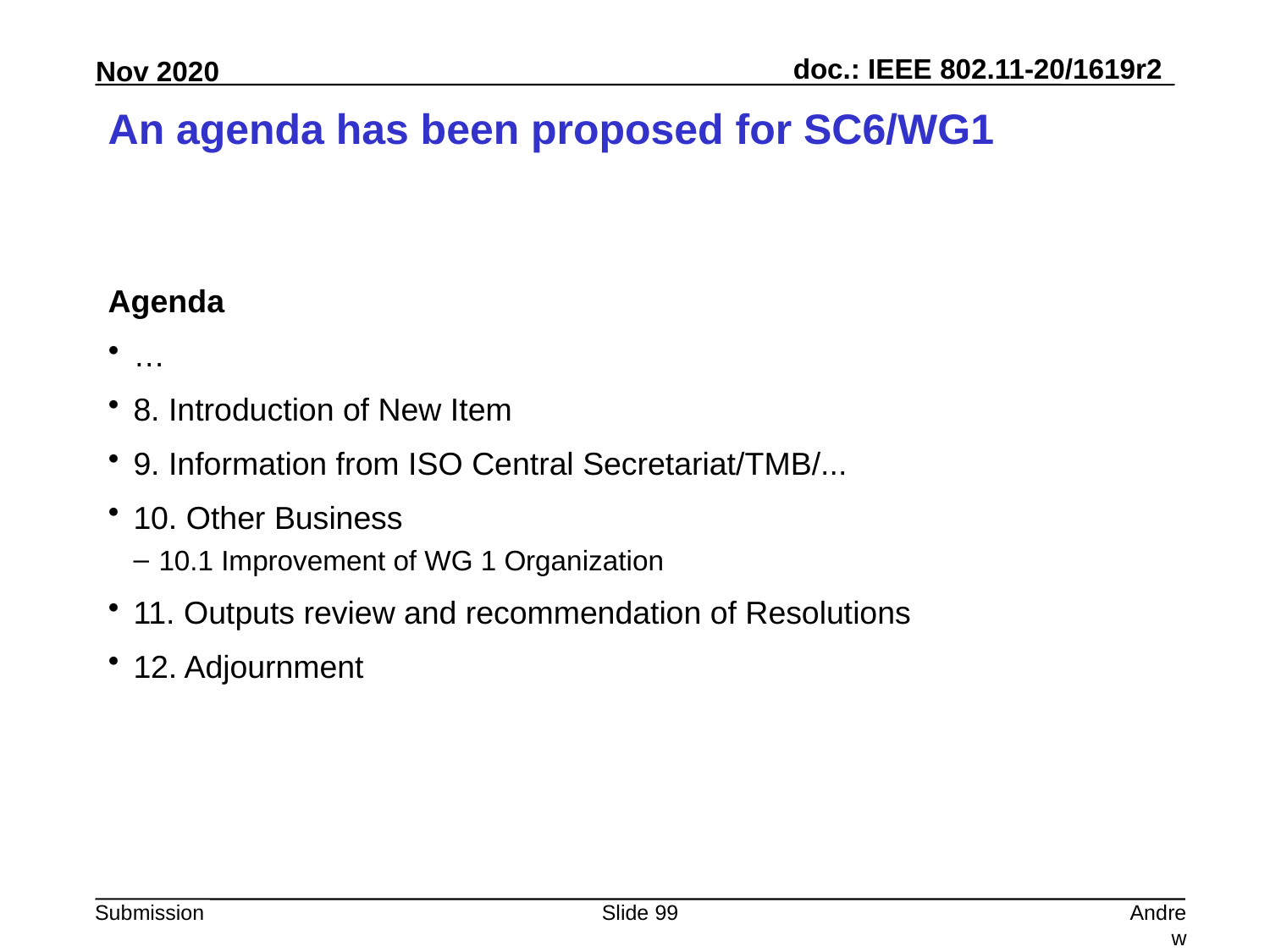

# An agenda has been proposed for SC6/WG1
Agenda
…
8. Introduction of New Item
9. Information from ISO Central Secretariat/TMB/...
10. Other Business
10.1 Improvement of WG 1 Organization
11. Outputs review and recommendation of Resolutions
12. Adjournment

Slide 99
Andrew Myles, Cisco